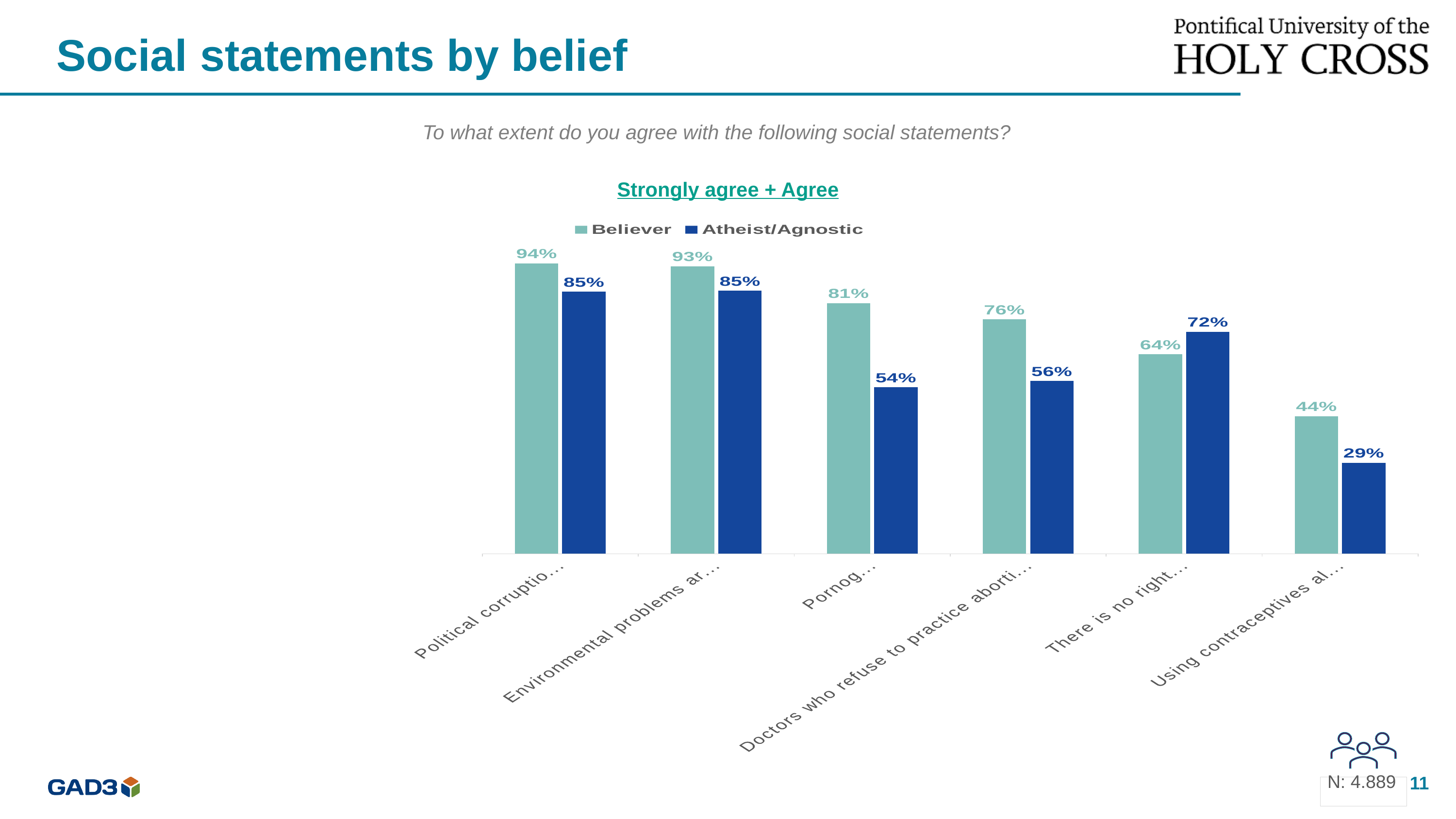

Social statements by belief
To what extent do you agree with the following social statements?
Strongly agree + Agree

### Chart

| Category | Believer | Atheist/Agnostic |
|---|---|---|
| Political corruption is one of the most serious social diseases in the world | 0.9379912122773584 | 0.8468933728027642 |
| Environmental problems are some of the greatest problems that humanity has to deal with right now | 0.9286478409234041 | 0.8500108848649254 |
| Pornography harms relationships | 0.8097252578615652 | 0.5375502166623691 |
| Doctors who refuse to practice abortion or assisted suicide for motives of conscience should not be discriminated against professionally. | 0.7567889175051367 | 0.5583114737190398 |
| There is no right way and no wrong way to experience your sexuality. | 0.6449652945404177 | 0.7170386938332948 |
| Using contraceptives alters the quality of intimacy between two people who love each other | 0.4444048935649853 | 0.29367863250090326 |

11
N: 4.889